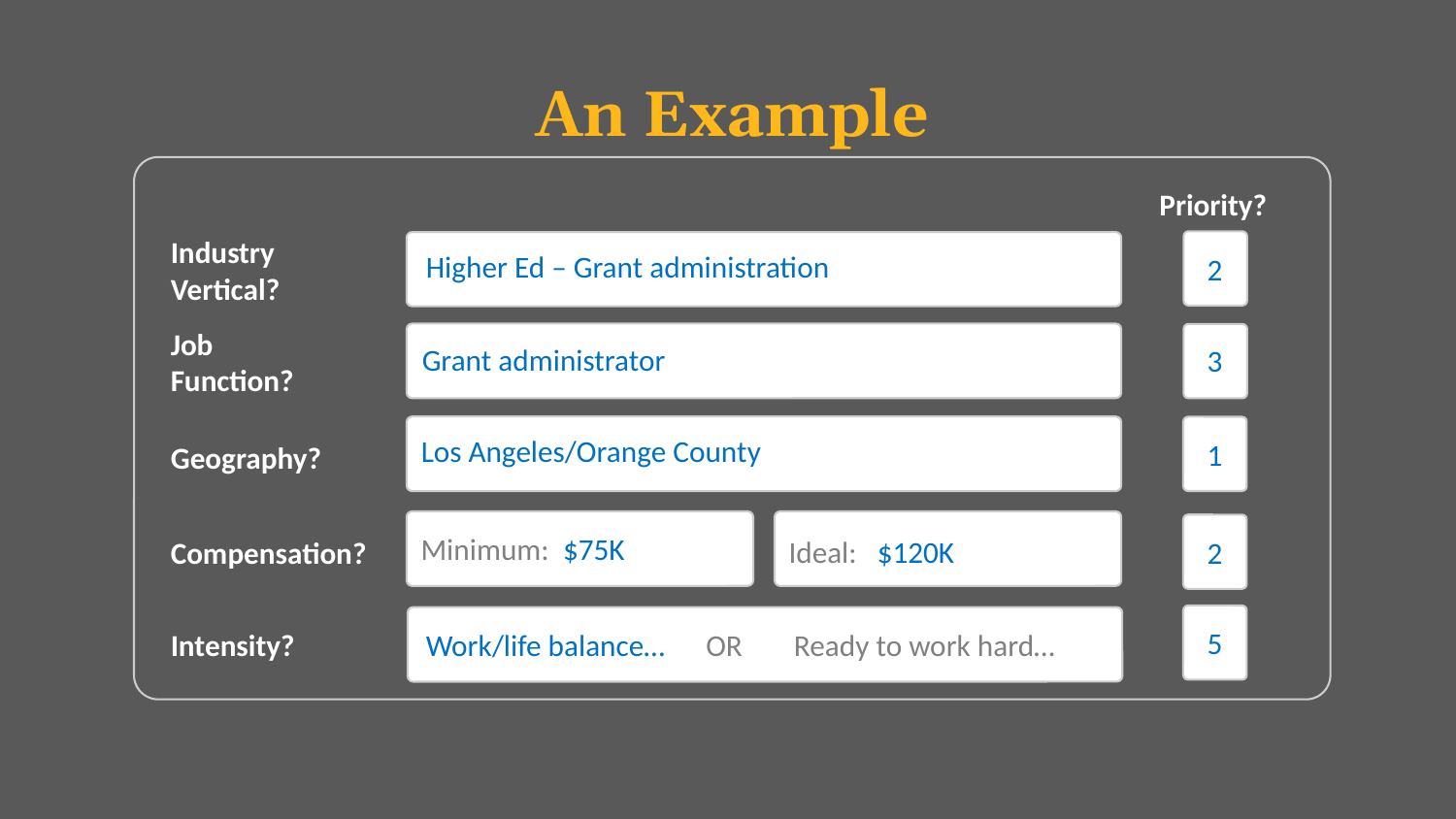

An Example

Priority?
Industry
Vertical?

Job
Function?

Geography?

Minimum:  $75K
Ideal:   $120K
Compensation?

Work/life balance…      OR
Ready to work hard…
Intensity?
Higher Ed – Grant administration
2
Grant administrator
3
Los Angeles/Orange County
1
2
5